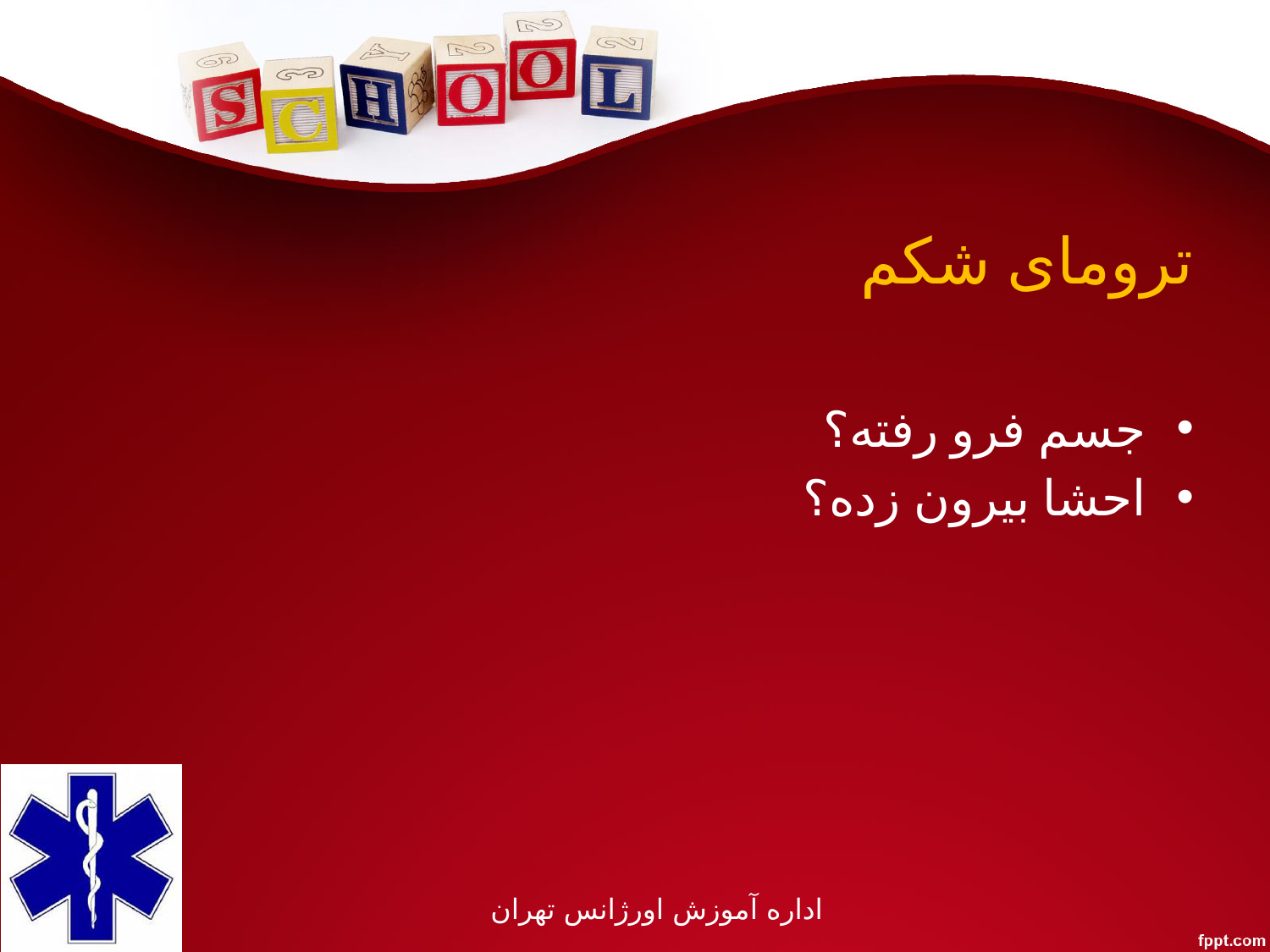

# ترومای شکم
جسم فرو رفته؟
احشا بیرون زده؟
اداره آموزش اورژانس تهران